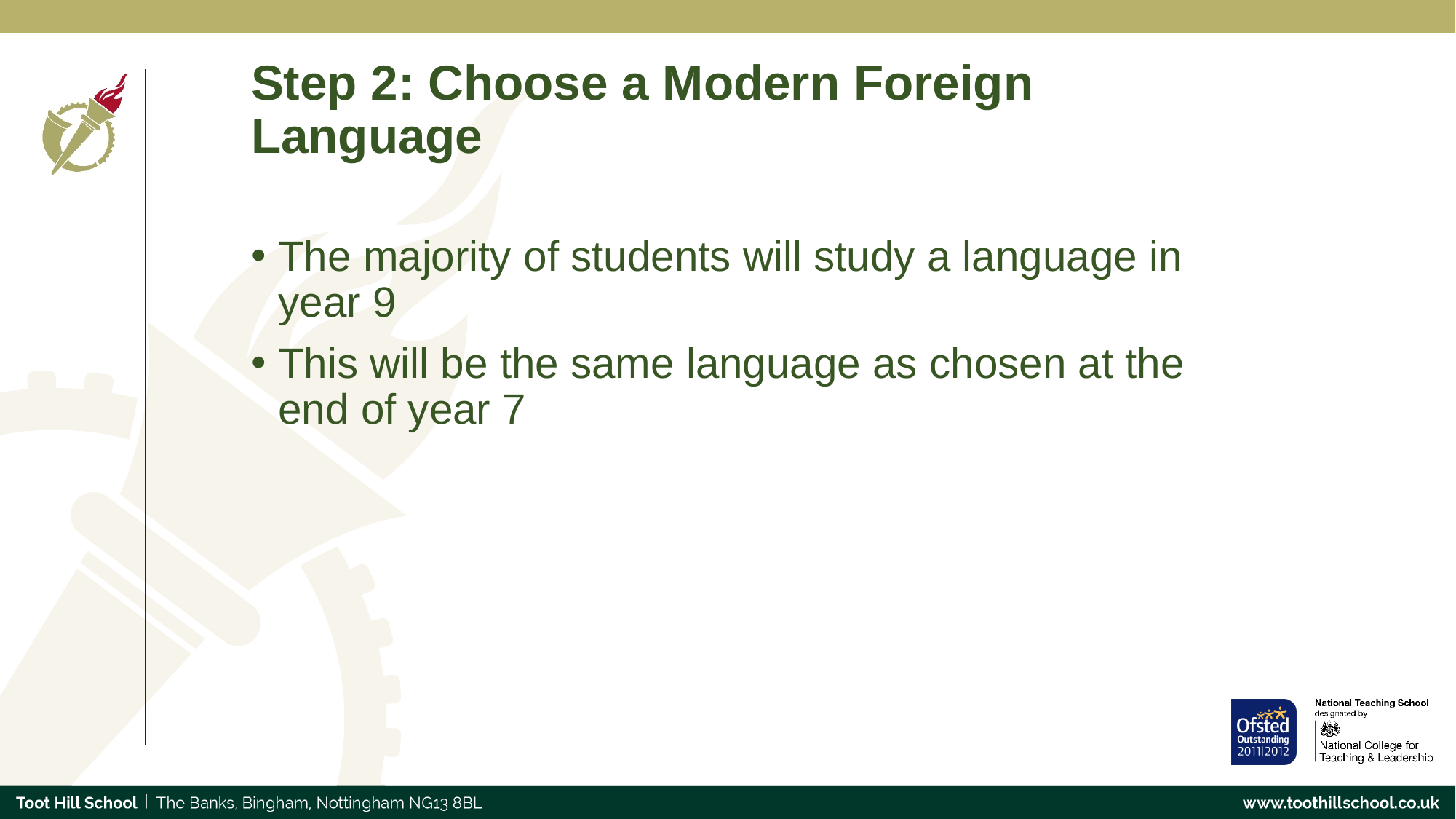

# Step 2: Choose a Modern Foreign Language

The majority of students will study a language in year 9
This will be the same language as chosen at the end of year 7